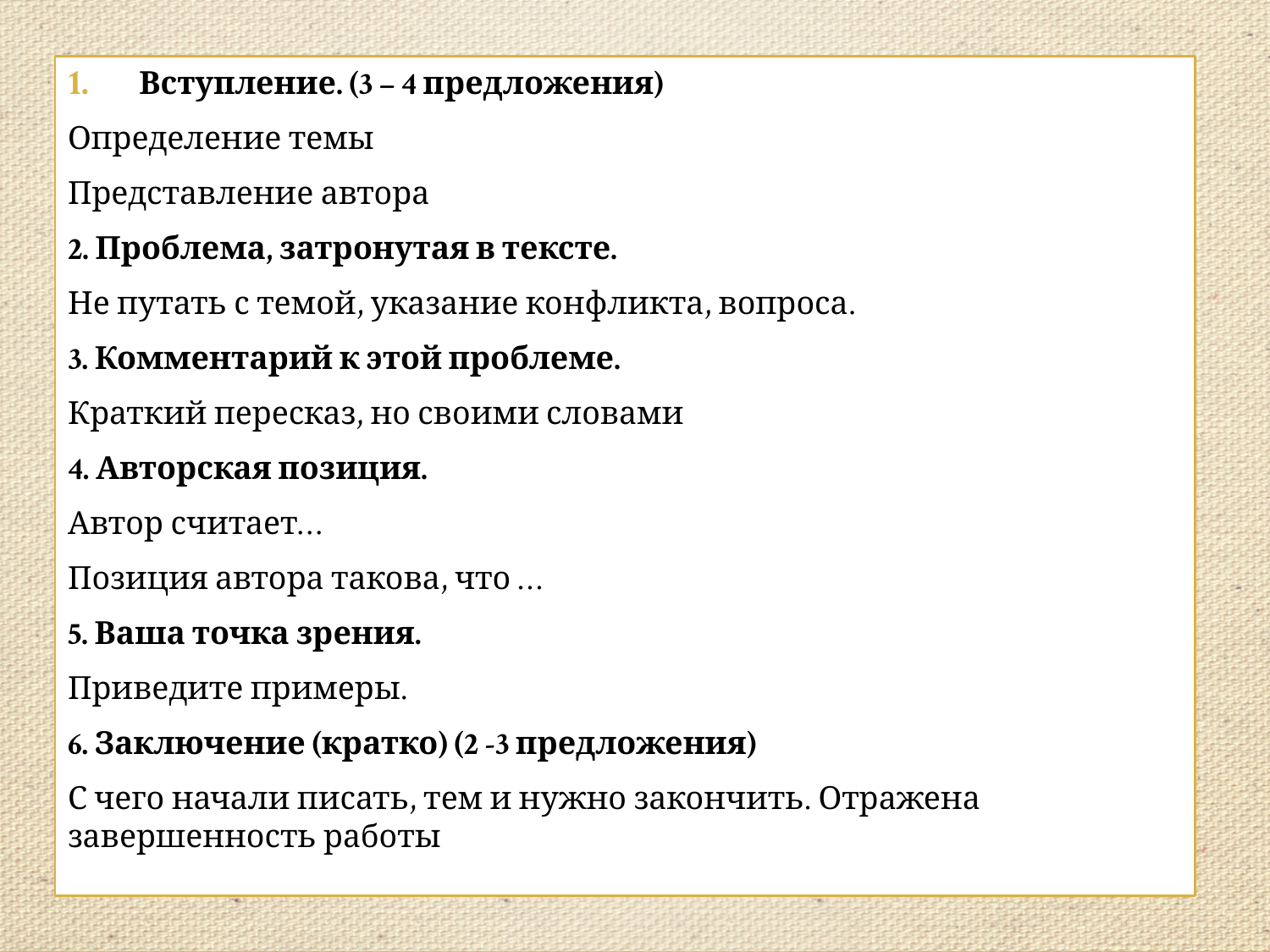

# План
Вступление. (3 – 4 предложения)
Определение темы
Представление автора
2. Проблема, затронутая в тексте.
Не путать с темой, указание конфликта, вопроса.
3. Комментарий к этой проблеме.
Краткий пересказ, но своими словами
4. Авторская позиция.
Автор считает…
Позиция автора такова, что …
5. Ваша точка зрения.
Приведите примеры.
6. Заключение (кратко) (2 -3 предложения)
С чего начали писать, тем и нужно закончить. Отражена завершенность работы